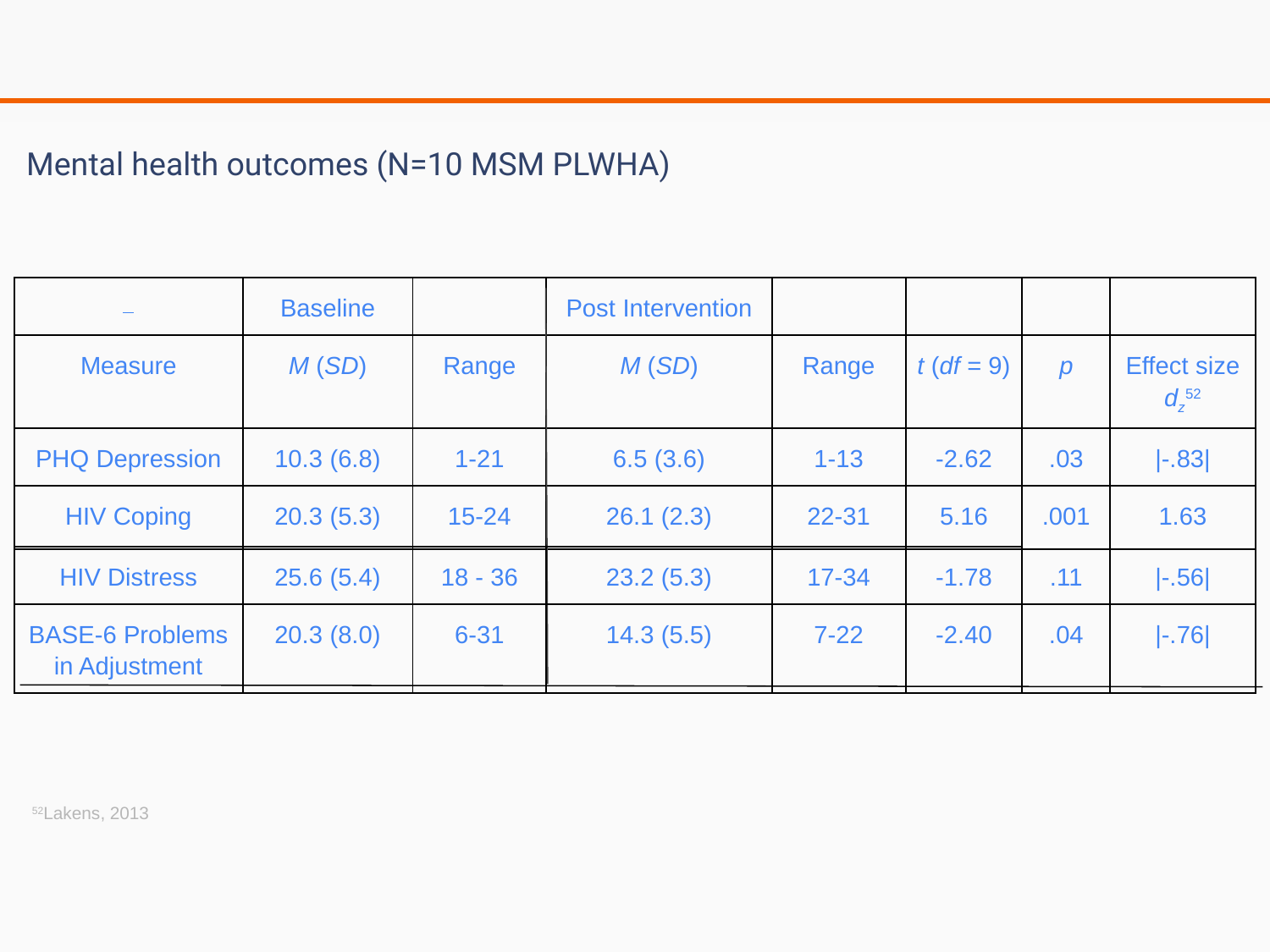

# Mental health outcomes (N=10 MSM PLWHA)
|  | Baseline |  | Post Intervention |  |  |  |  |
| --- | --- | --- | --- | --- | --- | --- | --- |
| Measure | M (SD) | Range | M (SD) | Range | t (df = 9) | p | Effect size dz52 |
| PHQ Depression | 10.3 (6.8) | 1-21 | 6.5 (3.6) | 1-13 | -2.62 | .03 | |-.83| |
| HIV Coping | 20.3 (5.3) | 15-24 | 26.1 (2.3) | 22-31 | 5.16 | .001 | 1.63 |
| HIV Distress | 25.6 (5.4) | 18 - 36 | 23.2 (5.3) | 17-34 | -1.78 | .11 | |-.56| |
| --- | --- | --- | --- | --- | --- | --- | --- |
| BASE-6 Problems in Adjustment | 20.3 (8.0) | 6-31 | 14.3 (5.5) | 7-22 | -2.40 | .04 | |-.76| |
52Lakens, 2013